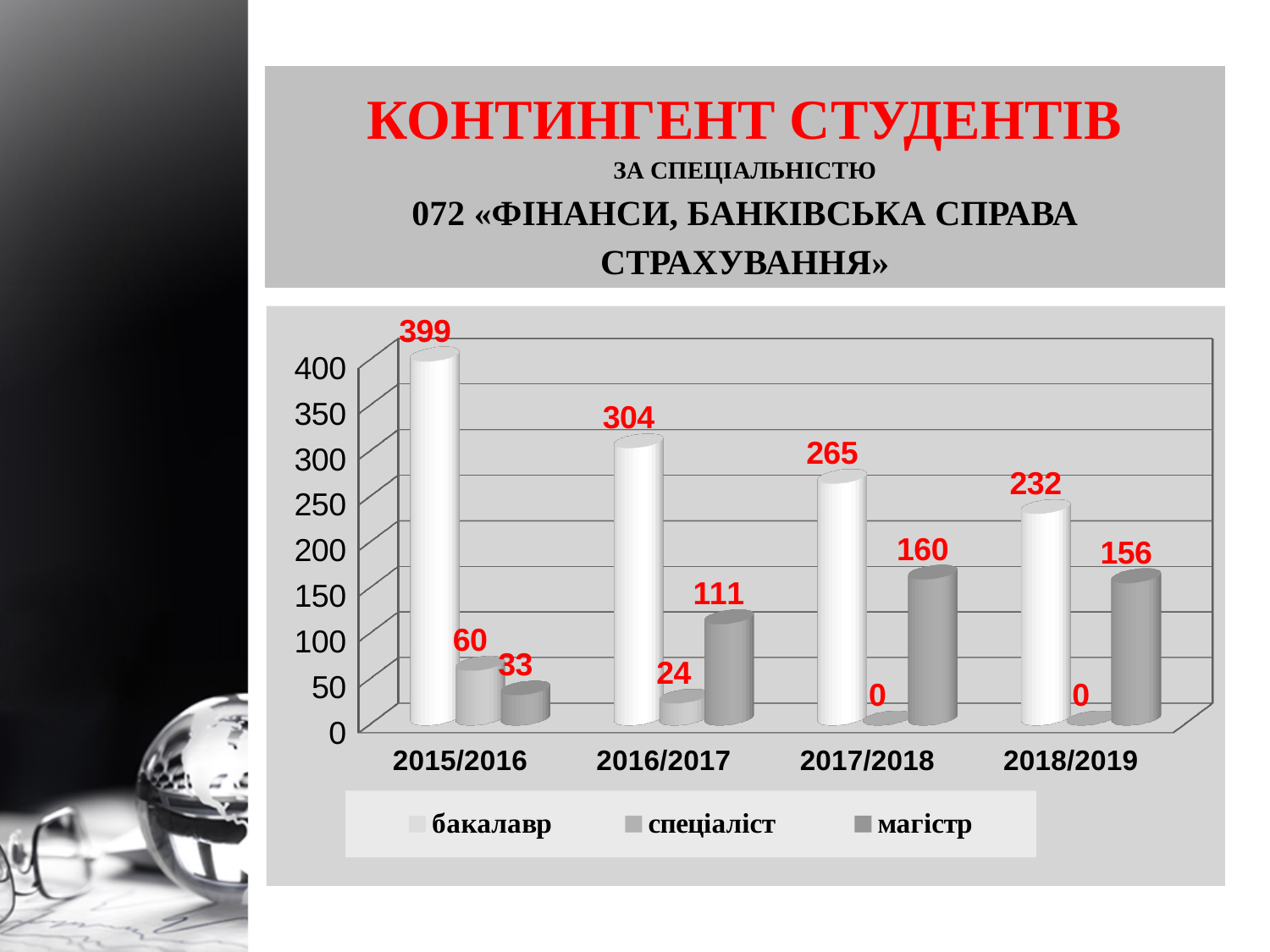

КОНТИНГЕНТ СТУДЕНТІВ
ЗА СПЕЦІАЛЬНІСТЮ
072 «ФІНАНСИ, БАНКІВСЬКА СПРАВА СТРАХУВАННЯ»

[unsupported chart]